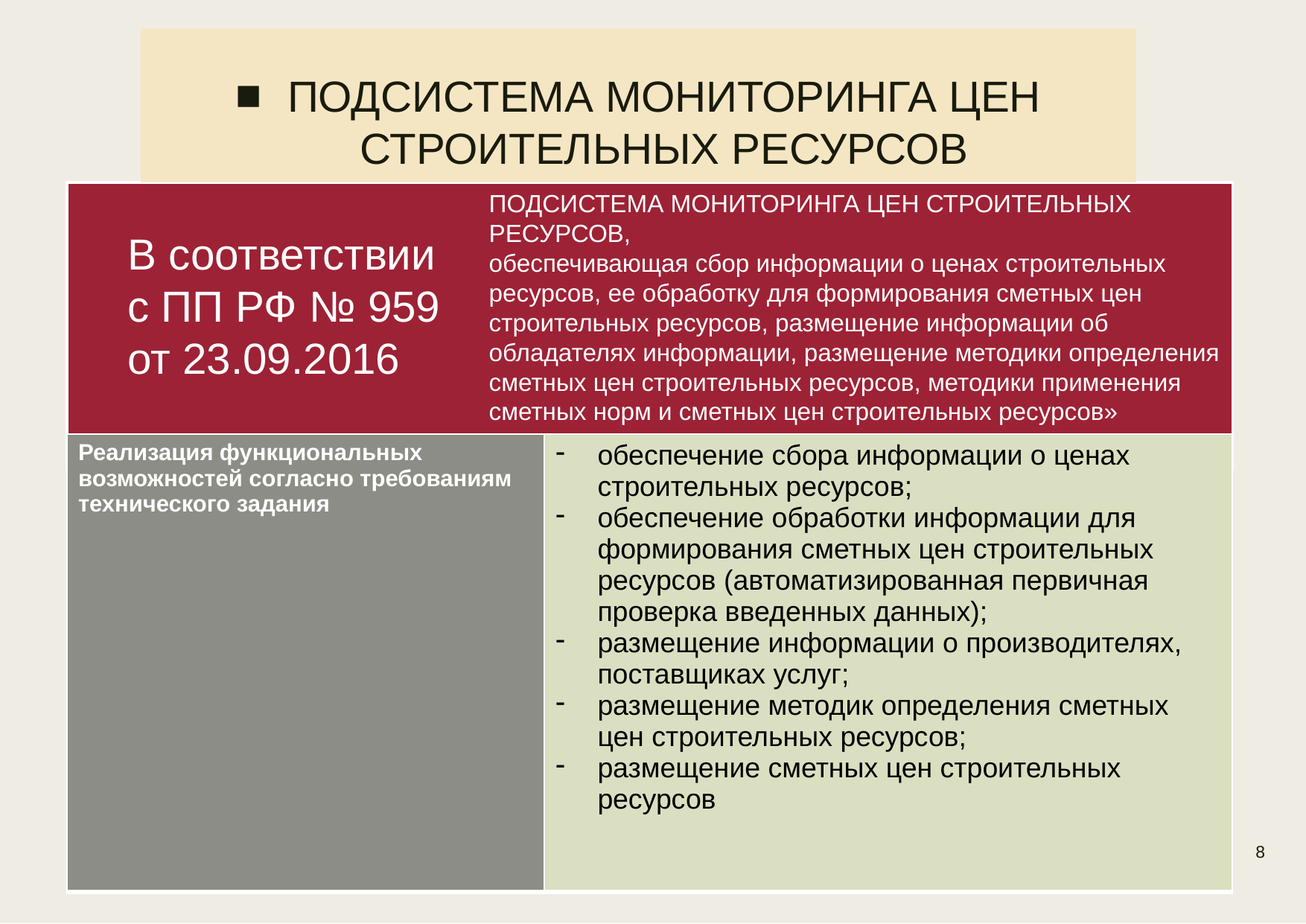

ПОДСИСТЕМА МОНИТОРИНГА ЦЕН СТРОИТЕЛЬНЫХ РЕСУРСОВ

ПОДСИСТЕМА МОНИТОРИНГА ЦЕН СТРОИТЕЛЬНЫХ РЕСУРСОВ,
обеспечивающая сбор информации о ценах строительных ресурсов, ее обработку для формирования сметных цен строительных ресурсов, размещение информации об обладателях информации, размещение методики определения сметных цен строительных ресурсов, методики применения сметных норм и сметных цен строительных ресурсов»
В соответствии с ПП РФ № 959 от 23.09.2016
| Реализация функциональных возможностей согласно требованиям технического задания | обеспечение сбора информации о ценах строительных ресурсов; обеспечение обработки информации для формирования сметных цен строительных ресурсов (автоматизированная первичная проверка введенных данных); размещение информации о производителях, поставщиках услуг; размещение методик определения сметных цен строительных ресурсов; размещение сметных цен строительных ресурсов |
| --- | --- |
8